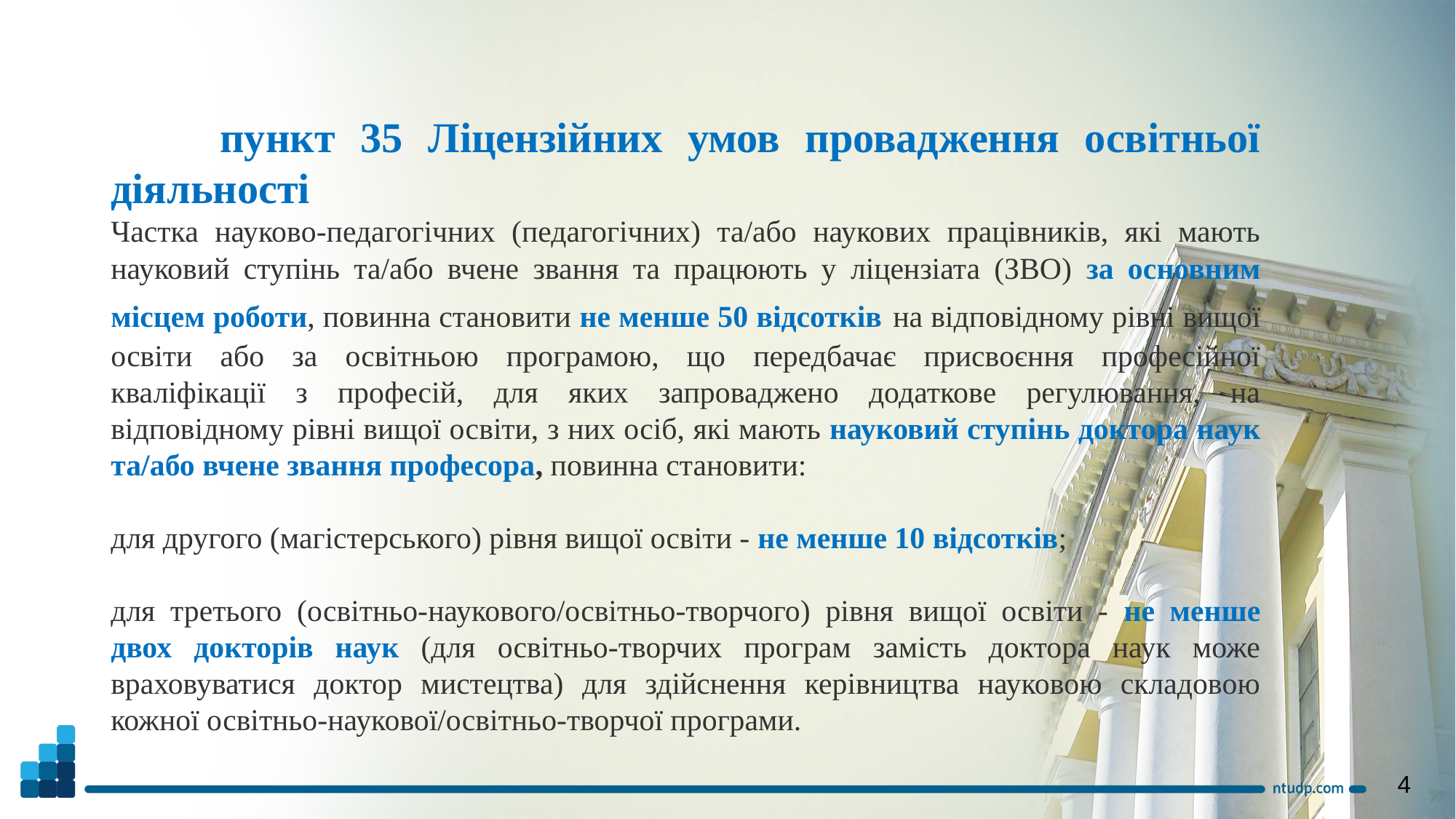

пункт 35 Ліцензійних умов провадження освітньої діяльності
Частка науково-педагогічних (педагогічних) та/або наукових працівників, які мають науковий ступінь та/або вчене звання та працюють у ліцензіата (ЗВО) за основним місцем роботи, повинна становити не менше 50 відсотків на відповідному рівні вищої освіти або за освітньою програмою, що передбачає присвоєння професійної кваліфікації з професій, для яких запроваджено додаткове регулювання, на відповідному рівні вищої освіти, з них осіб, які мають науковий ступінь доктора наук та/або вчене звання професора, повинна становити:

для другого (магістерського) рівня вищої освіти - не менше 10 відсотків;

для третього (освітньо-наукового/освітньо-творчого) рівня вищої освіти - не менше двох докторів наук (для освітньо-творчих програм замість доктора наук може враховуватися доктор мистецтва) для здійснення керівництва науковою складовою кожної освітньо-наукової/освітньо-творчої програми.